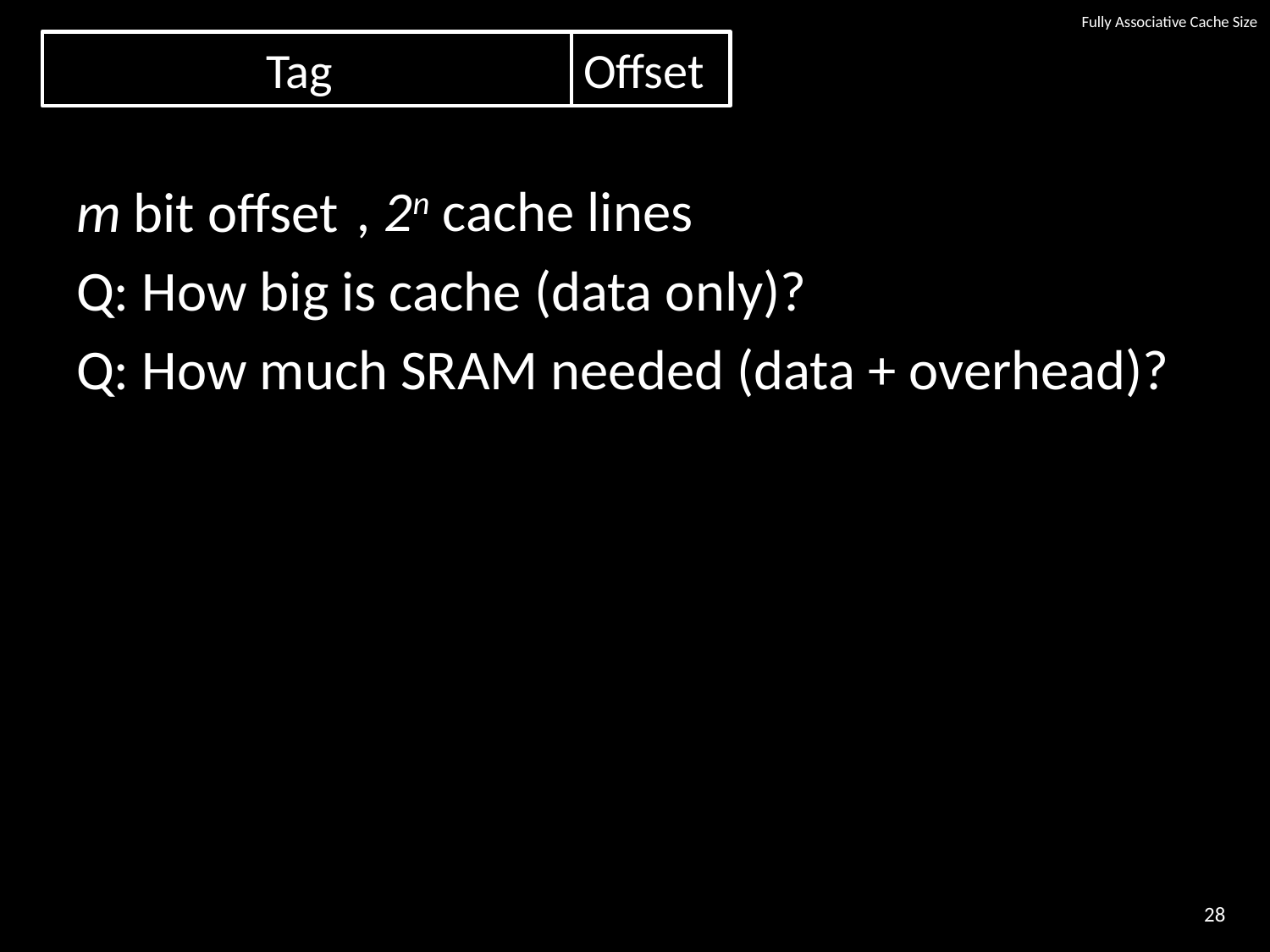

# Fully Associative Cache Size
	Tag	 	Offset
m bit offset
Q: How big is cache (data only)?
Q: How much SRAM needed (data + overhead)?
, 2n cache lines